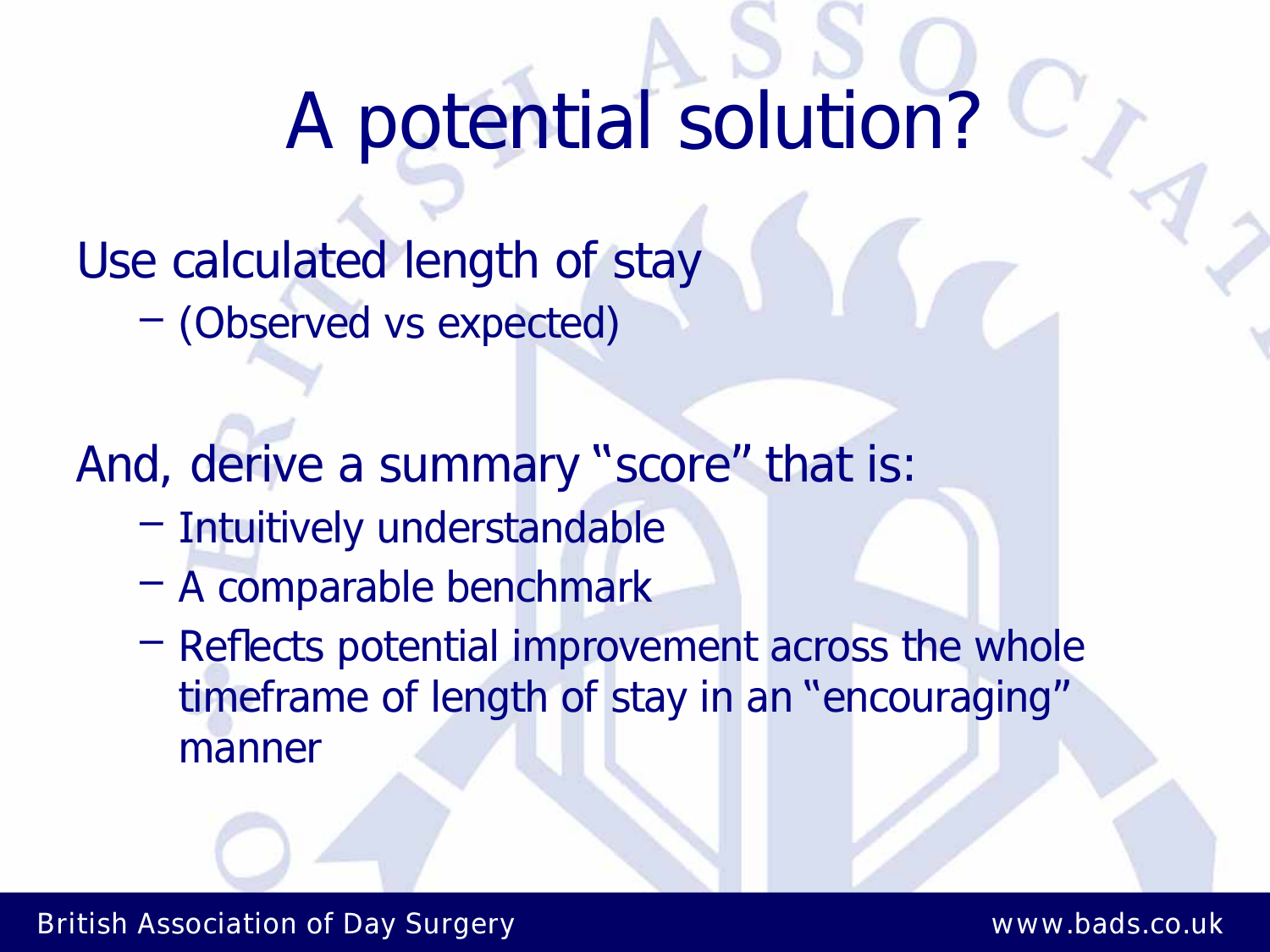

# A potential solution?
Use calculated length of stay
(Observed vs expected)

And, derive a summary “score” that is:
Intuitively understandable
A comparable benchmark
Reflects potential improvement across the whole timeframe of length of stay in an “encouraging” manner